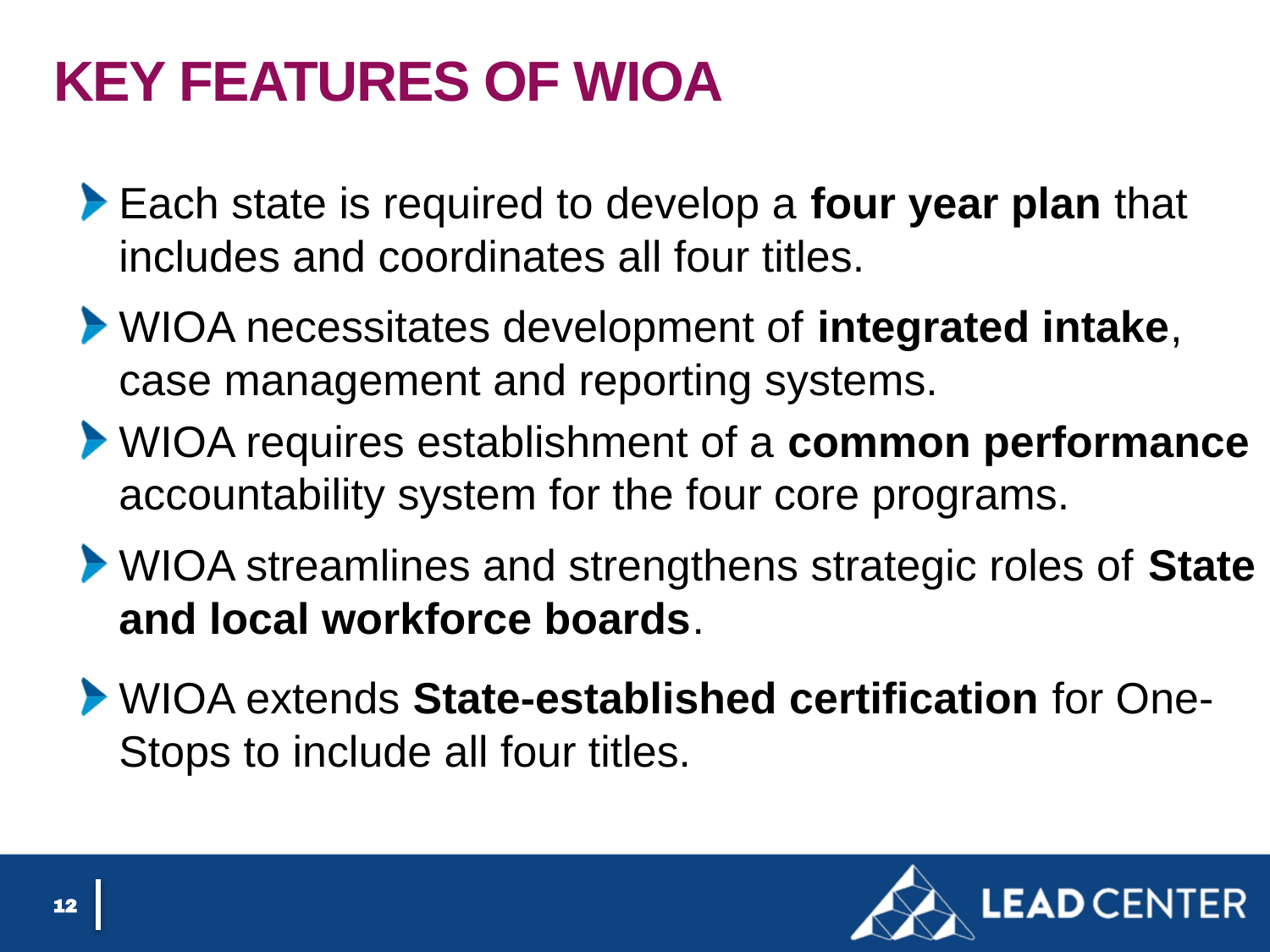

# Key features of wioA

Each state is required to develop a four year plan that includes and coordinates all four titles.

WIOA necessitates development of integrated intake, case management and reporting systems.
WIOA requires establishment of a common performance accountability system for the four core programs.

WIOA streamlines and strengthens strategic roles of State and local workforce boards.

WIOA extends State-established certification for One-Stops to include all four titles.

12